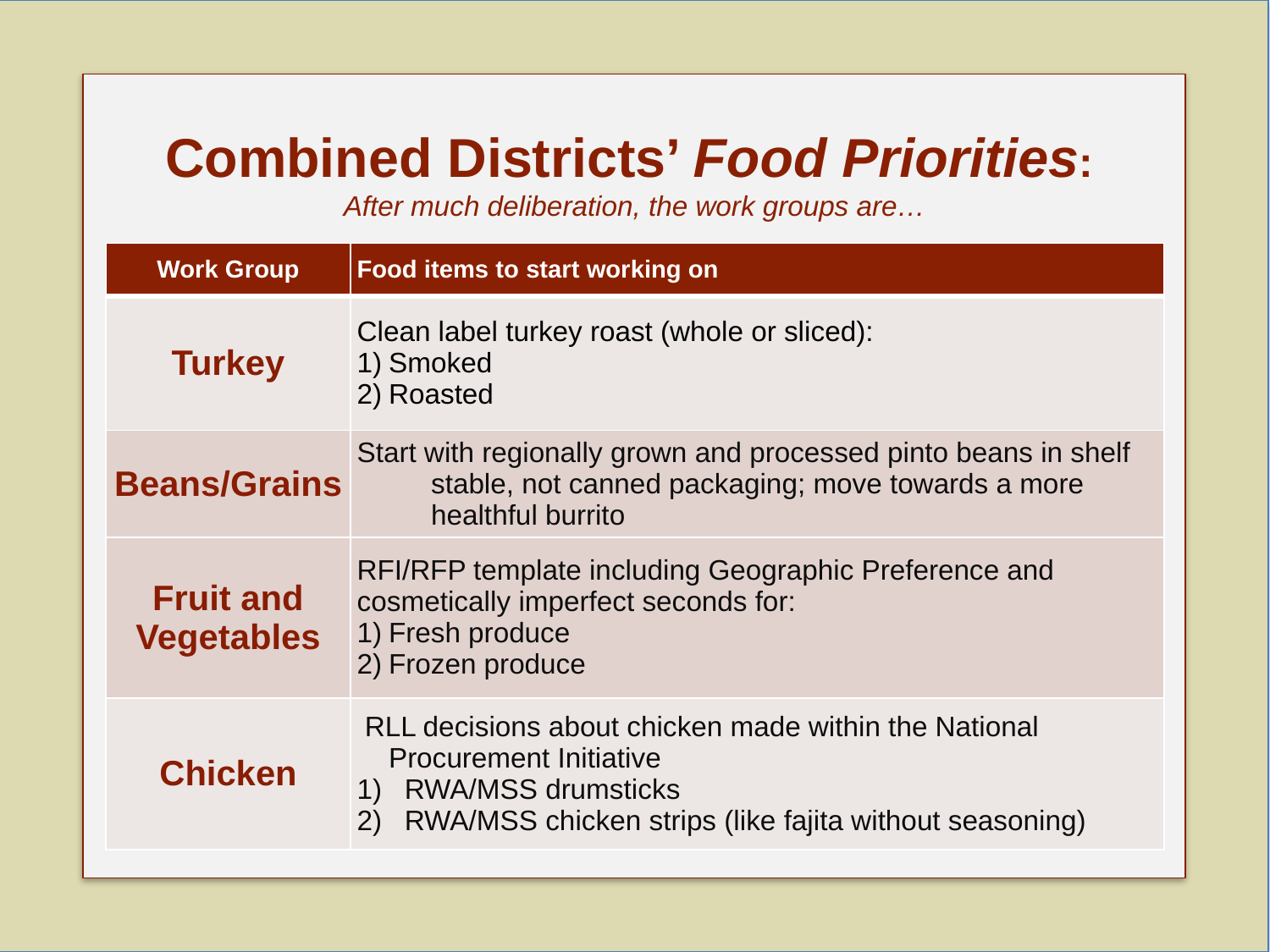

Combined Districts’ Food Priorities:
After much deliberation, the work groups are…
| Work Group | Food items to start working on |
| --- | --- |
| Turkey | Clean label turkey roast (whole or sliced): Smoked Roasted |
| Beans/Grains | Start with regionally grown and processed pinto beans in shelf stable, not canned packaging; move towards a more healthful burrito |
| Fruit and Vegetables | RFI/RFP template including Geographic Preference and cosmetically imperfect seconds for: Fresh produce Frozen produce |
| Chicken | RLL decisions about chicken made within the National Procurement Initiative RWA/MSS drumsticks RWA/MSS chicken strips (like fajita without seasoning) |